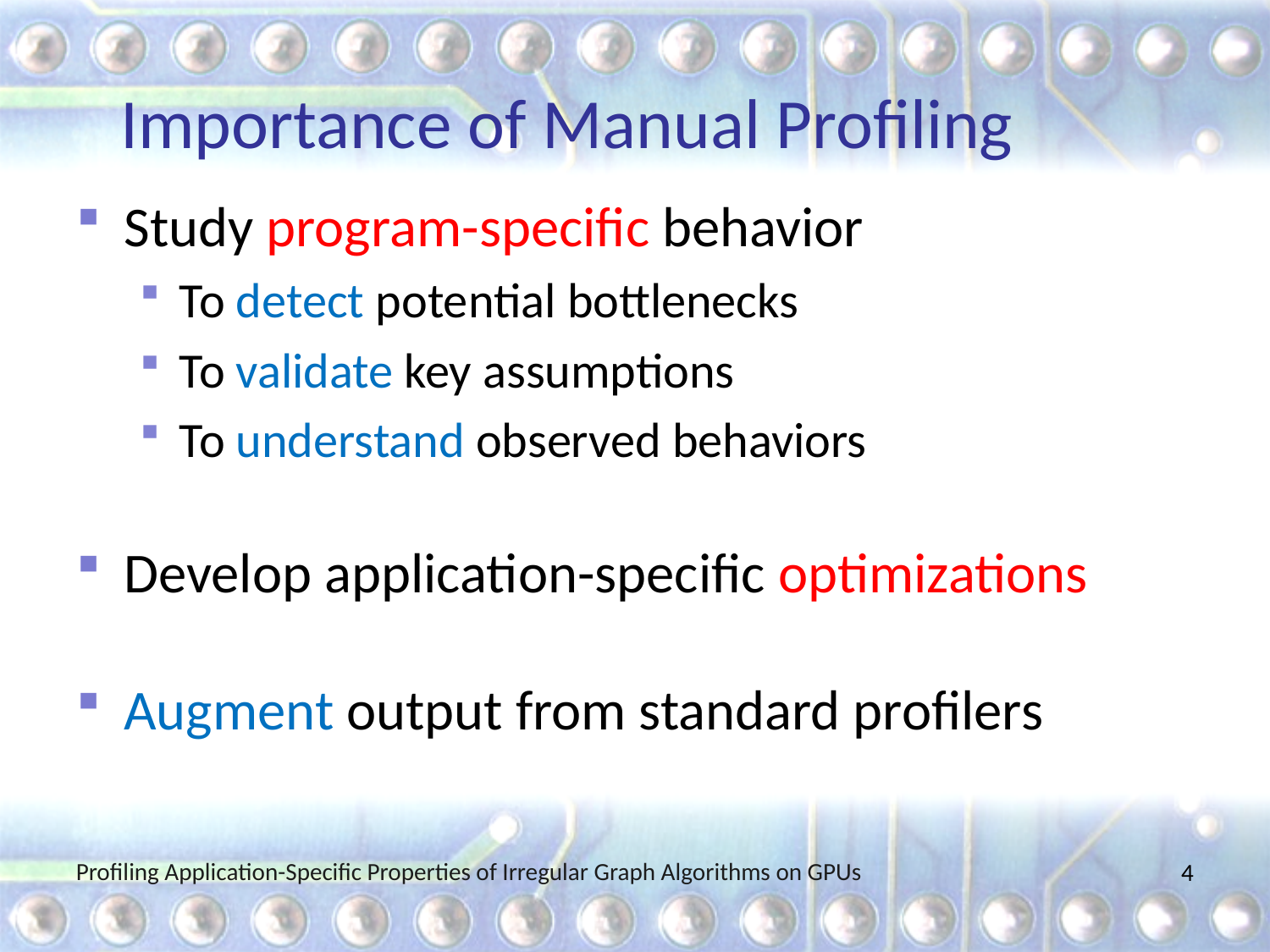

# Importance of Manual Profiling
Study program-specific behavior
To detect potential bottlenecks
To validate key assumptions
To understand observed behaviors

Develop application-specific optimizations

Augment output from standard profilers
Profiling Application-Specific Properties of Irregular Graph Algorithms on GPUs
4